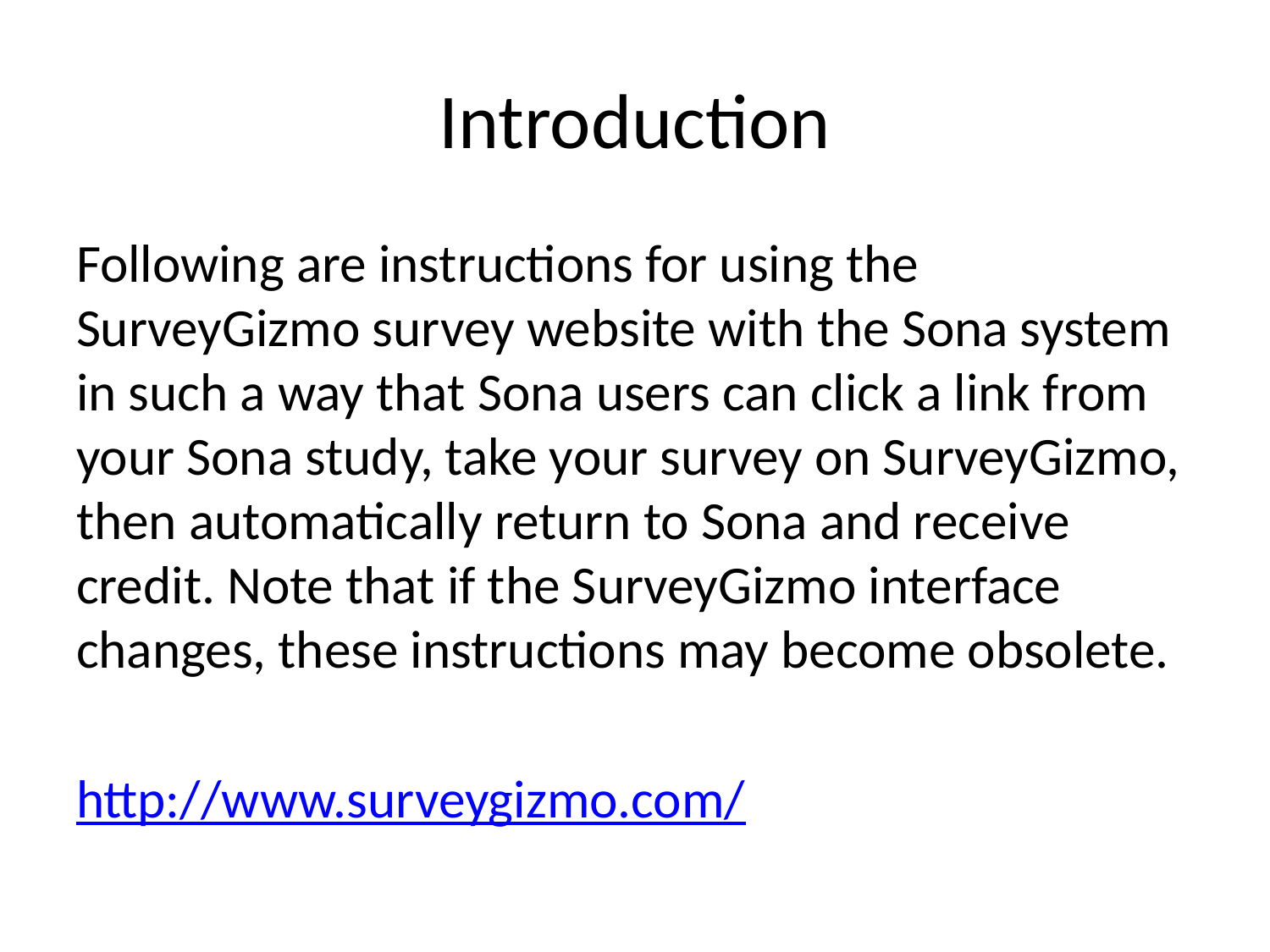

# Introduction
Following are instructions for using the SurveyGizmo survey website with the Sona system in such a way that Sona users can click a link from your Sona study, take your survey on SurveyGizmo, then automatically return to Sona and receive credit. Note that if the SurveyGizmo interface changes, these instructions may become obsolete.

http://www.surveygizmo.com/